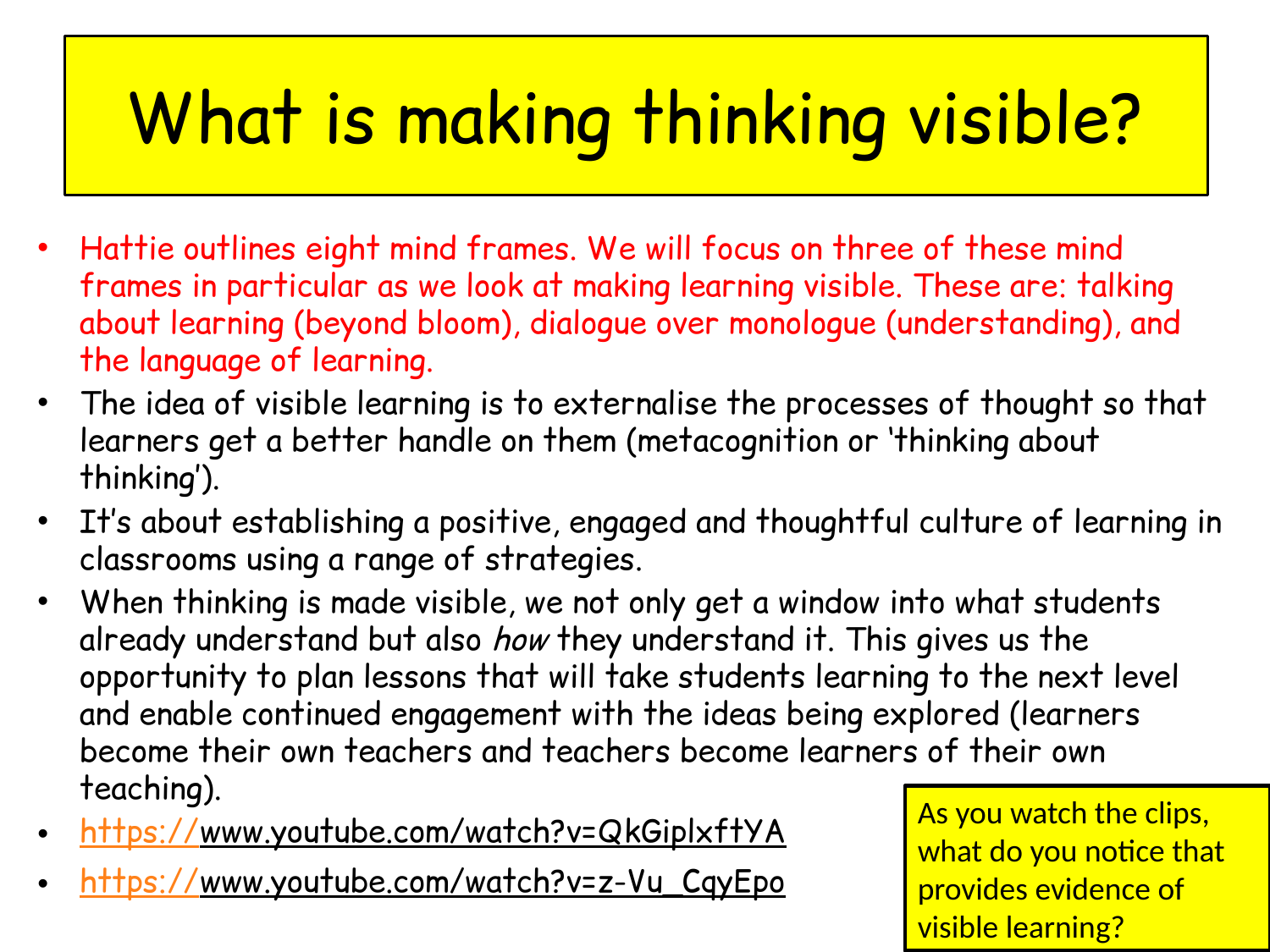

What is making thinking visible?
#
Hattie outlines eight mind frames. We will focus on three of these mind frames in particular as we look at making learning visible. These are: talking about learning (beyond bloom), dialogue over monologue (understanding), and the language of learning.
The idea of visible learning is to externalise the processes of thought so that learners get a better handle on them (metacognition or ‘thinking about thinking’).
It’s about establishing a positive, engaged and thoughtful culture of learning in classrooms using a range of strategies.
When thinking is made visible, we not only get a window into what students already understand but also how they understand it. This gives us the opportunity to plan lessons that will take students learning to the next level and enable continued engagement with the ideas being explored (learners become their own teachers and teachers become learners of their own teaching).
https://www.youtube.com/watch?v=QkGiplxftYA
https://www.youtube.com/watch?v=z-Vu_CqyEpo

As you watch the clips, what do you notice that provides evidence of visible learning?